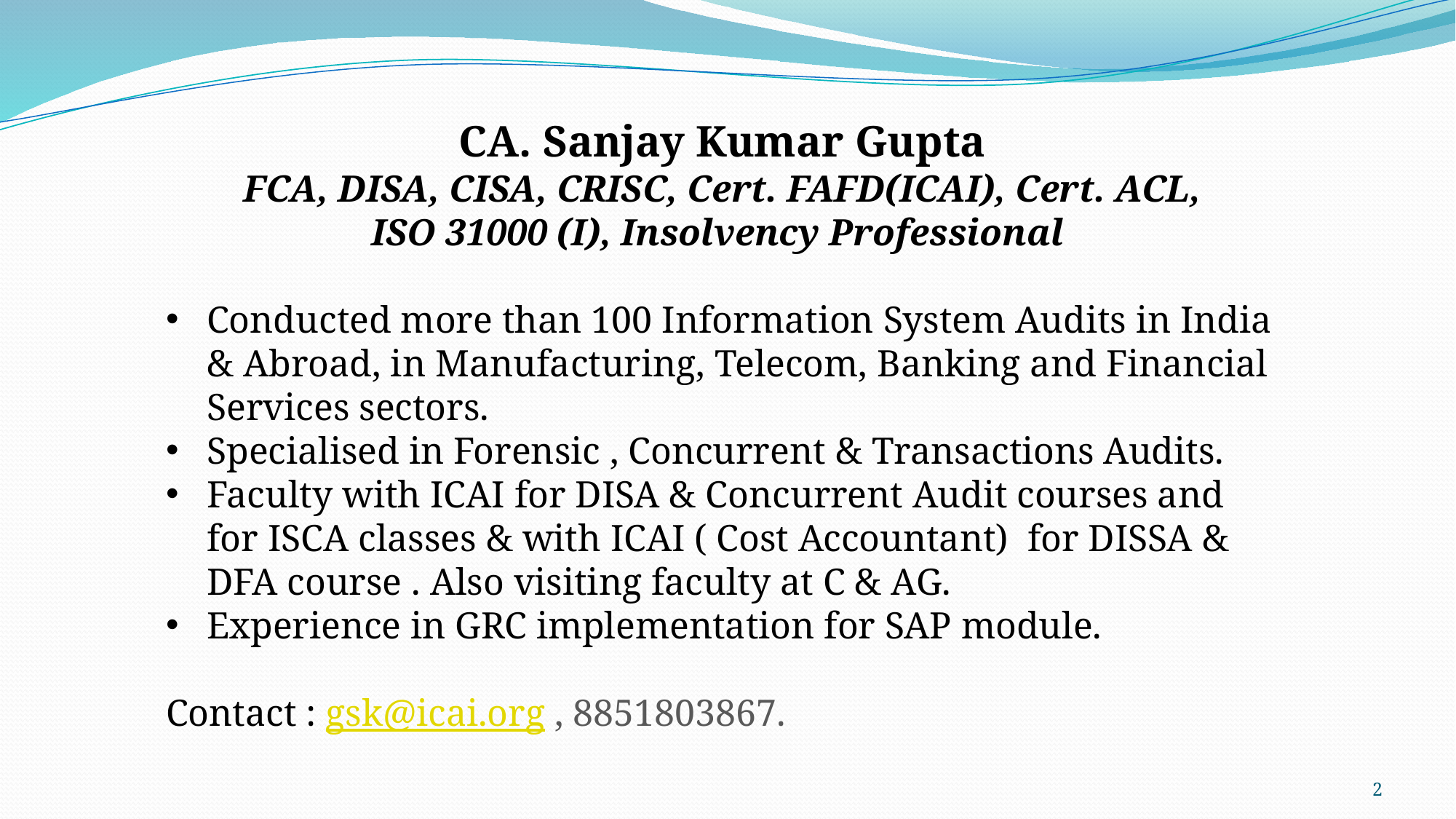

CA. Sanjay Kumar Gupta
 FCA, DISA, CISA, CRISC, Cert. FAFD(ICAI), Cert. ACL,
ISO 31000 (I), Insolvency Professional

Conducted more than 100 Information System Audits in India & Abroad, in Manufacturing, Telecom, Banking and Financial Services sectors.
Specialised in Forensic , Concurrent & Transactions Audits.
Faculty with ICAI for DISA & Concurrent Audit courses and for ISCA classes & with ICAI ( Cost Accountant)  for DISSA & DFA course . Also visiting faculty at C & AG.
Experience in GRC implementation for SAP module.

Contact : gsk@icai.org , 8851803867.
2